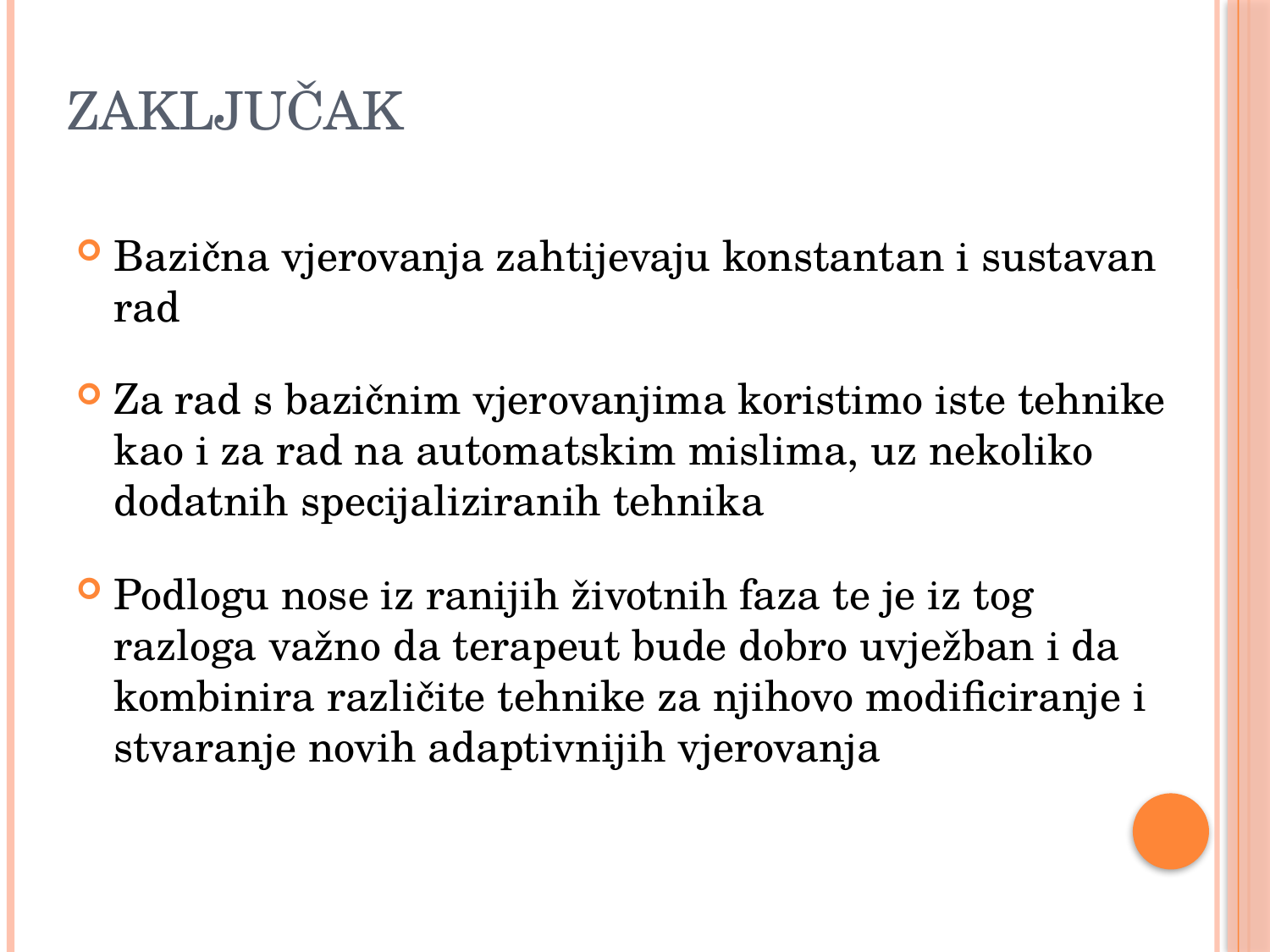

# Zaključak
Bazična vjerovanja zahtijevaju konstantan i sustavan rad
Za rad s bazičnim vjerovanjima koristimo iste tehnike kao i za rad na automatskim mislima, uz nekoliko dodatnih specijaliziranih tehnika
Podlogu nose iz ranijih životnih faza te je iz tog razloga važno da terapeut bude dobro uvježban i da kombinira različite tehnike za njihovo modificiranje i stvaranje novih adaptivnijih vjerovanja